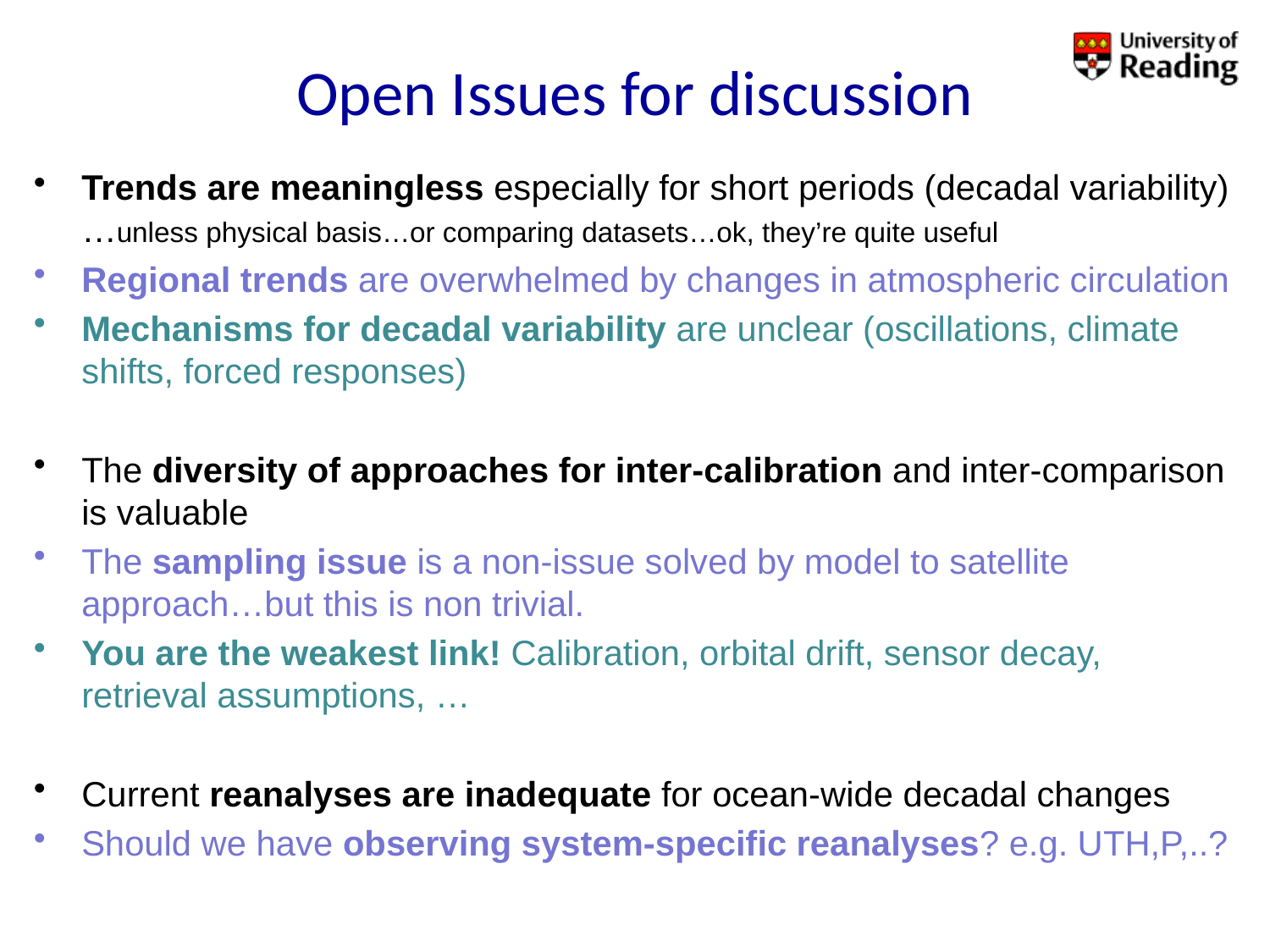

# Open Issues for discussion
Trends are meaningless especially for short periods (decadal variability)…unless physical basis…or comparing datasets…ok, they’re quite useful
Regional trends are overwhelmed by changes in atmospheric circulation
Mechanisms for decadal variability are unclear (oscillations, climate shifts, forced responses)

The diversity of approaches for inter-calibration and inter-comparison is valuable
The sampling issue is a non-issue solved by model to satellite approach…but this is non trivial.
You are the weakest link! Calibration, orbital drift, sensor decay, retrieval assumptions, …

Current reanalyses are inadequate for ocean-wide decadal changes
Should we have observing system-specific reanalyses? e.g. UTH,P,..?